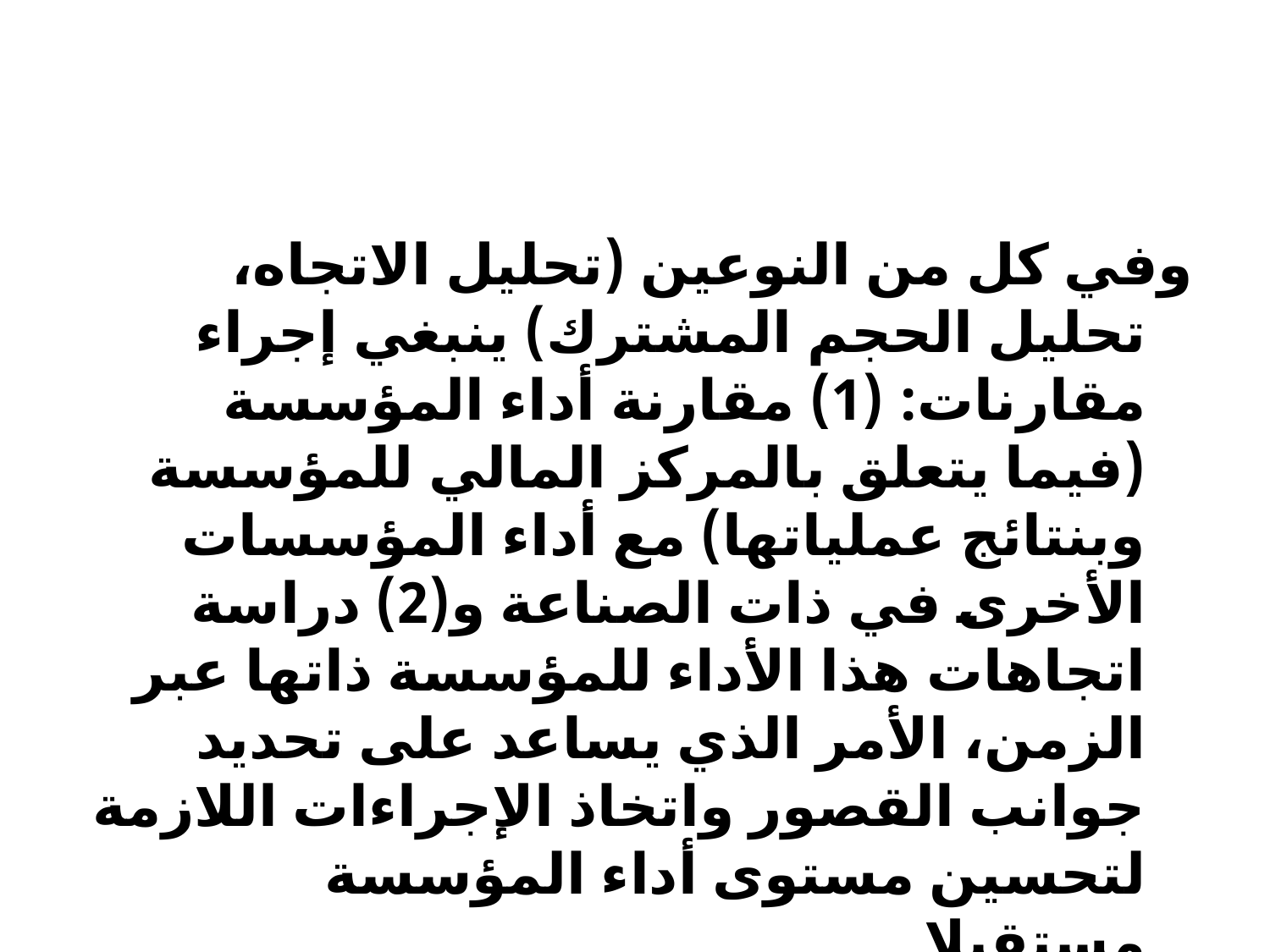

#
وفي كل من النوعين (تحليل الاتجاه، تحليل الحجم المشترك) ينبغي إجراء مقارنات: (1) مقارنة أداء المؤسسة (فيما يتعلق بالمركز المالي للمؤسسة وبنتائج عملياتها) مع أداء المؤسسات الأخرى في ذات الصناعة و(2) دراسة اتجاهات هذا الأداء للمؤسسة ذاتها عبر الزمن، الأمر الذي يساعد على تحديد جوانب القصور واتخاذ الإجراءات اللازمة لتحسين مستوى أداء المؤسسة مستقبلا.